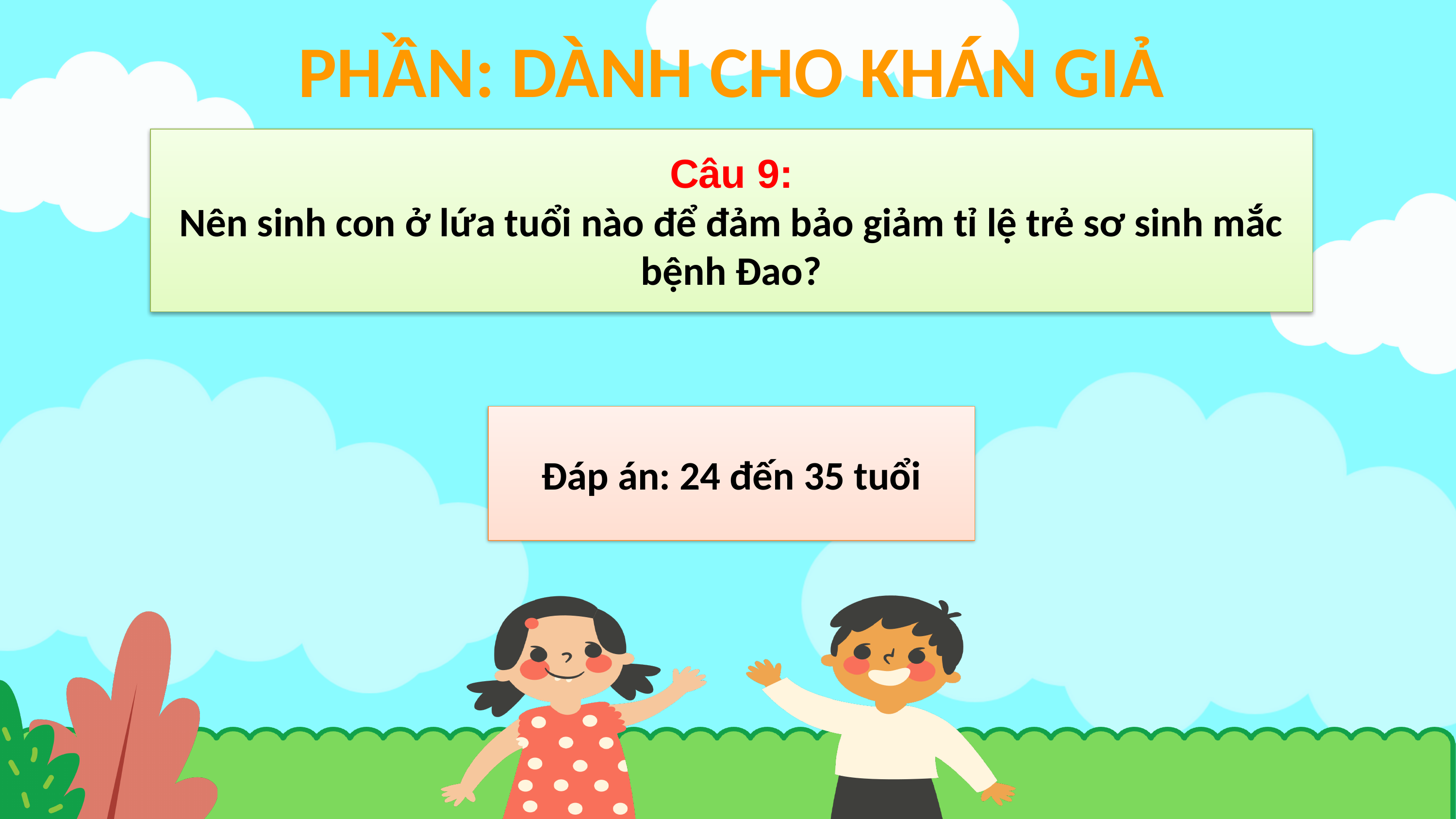

PHẦN: DÀNH CHO KHÁN GIẢ

Câu 9:
Nên sinh con ở lứa tuổi nào để đảm bảo giảm tỉ lệ trẻ sơ sinh mắc bệnh Đao?

Đáp án: 24 đến 35 tuổi